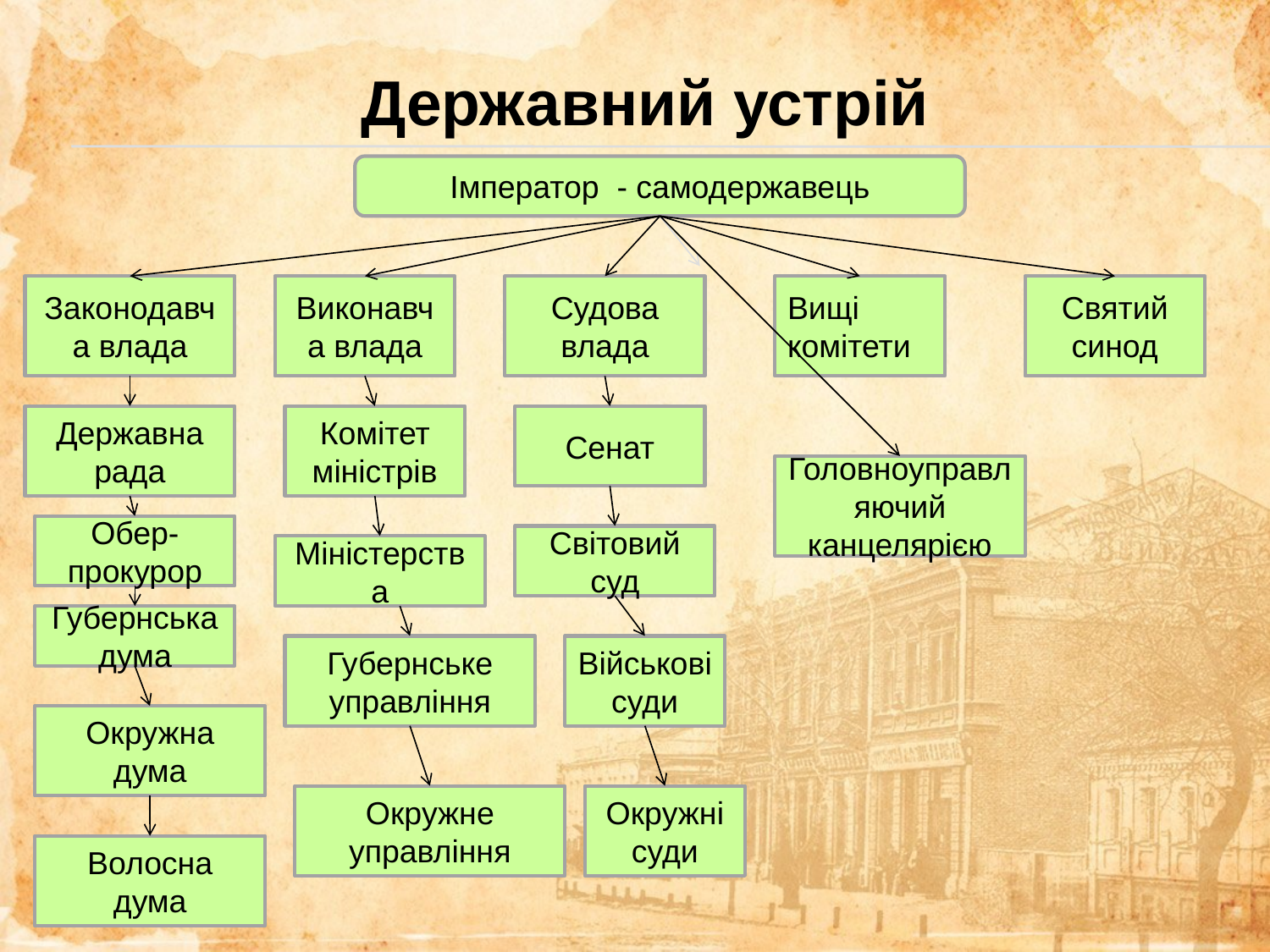

Державний устрій
Імператор  - самодержавець
Законодавча влада
Виконавча влада
Судова влада
Вищі комітети
Святий синод
Державна рада
Комітет міністрів
Сенат
Головноуправляючий канцелярією
Обер-прокурор
Світовий суд
Міністерства
Губернська дума
Губернське управління
Військові суди
Окружна дума
Окружне управління
Окружні суди
Волосна дума